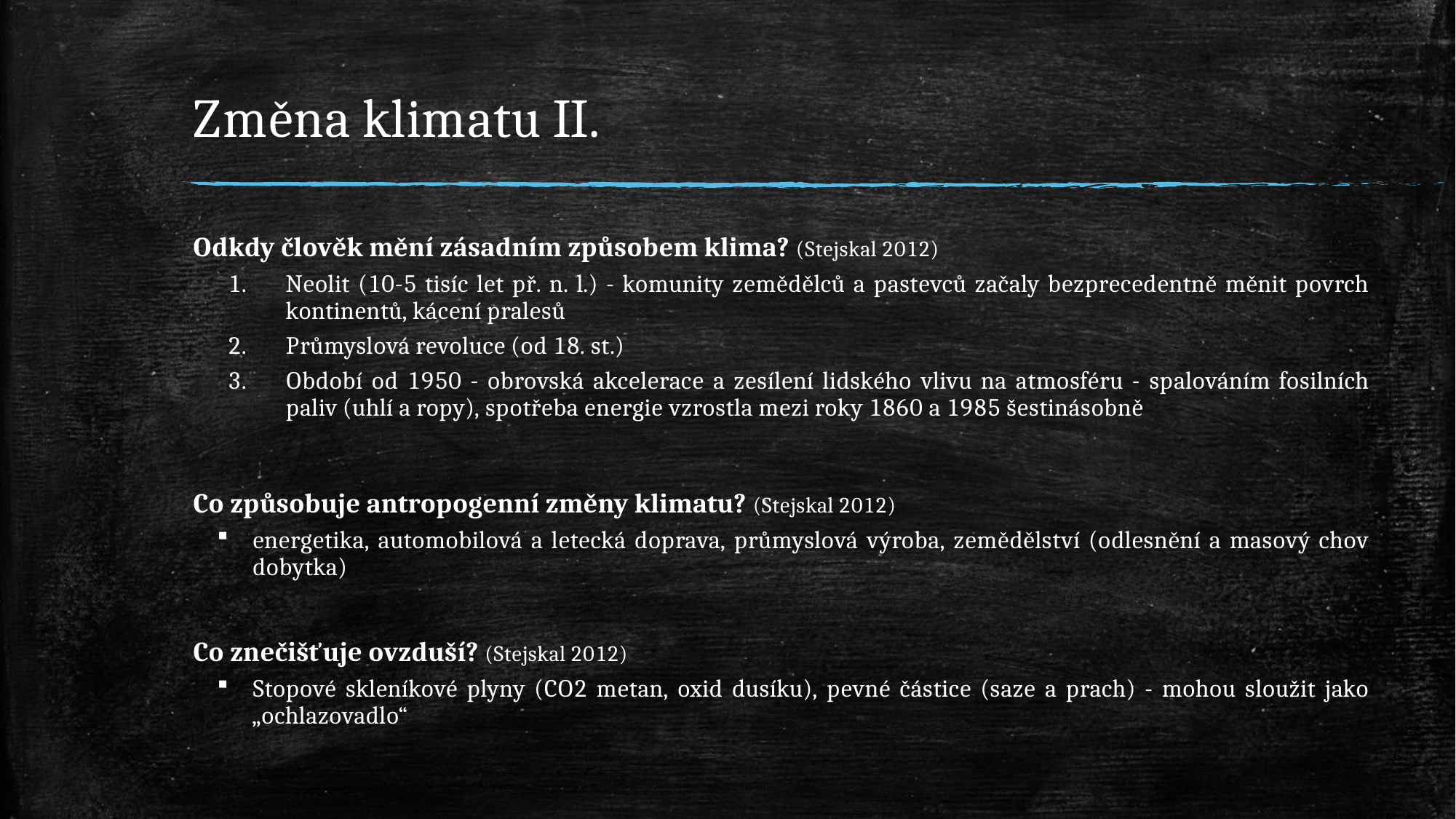

# Změna klimatu II.
Odkdy člověk mění zásadním způsobem klima? (Stejskal 2012)
Neolit (10-5 tisíc let př. n. l.) - komunity zemědělců a pastevců začaly bezprecedentně měnit povrch kontinentů, kácení pralesů
Průmyslová revoluce (od 18. st.)
Období od 1950 - obrovská akcelerace a zesílení lidského vlivu na atmosféru - spalováním fosilních paliv (uhlí a ropy), spotřeba energie vzrostla mezi roky 1860 a 1985 šestinásobně

Co způsobuje antropogenní změny klimatu? (Stejskal 2012)
energetika, automobilová a letecká doprava, průmyslová výroba, zemědělství (odlesnění a masový chov dobytka)

Co znečišťuje ovzduší? (Stejskal 2012)
Stopové skleníkové plyny (CO2 metan, oxid dusíku), pevné částice (saze a prach) - mohou sloužit jako „ochlazovadlo“